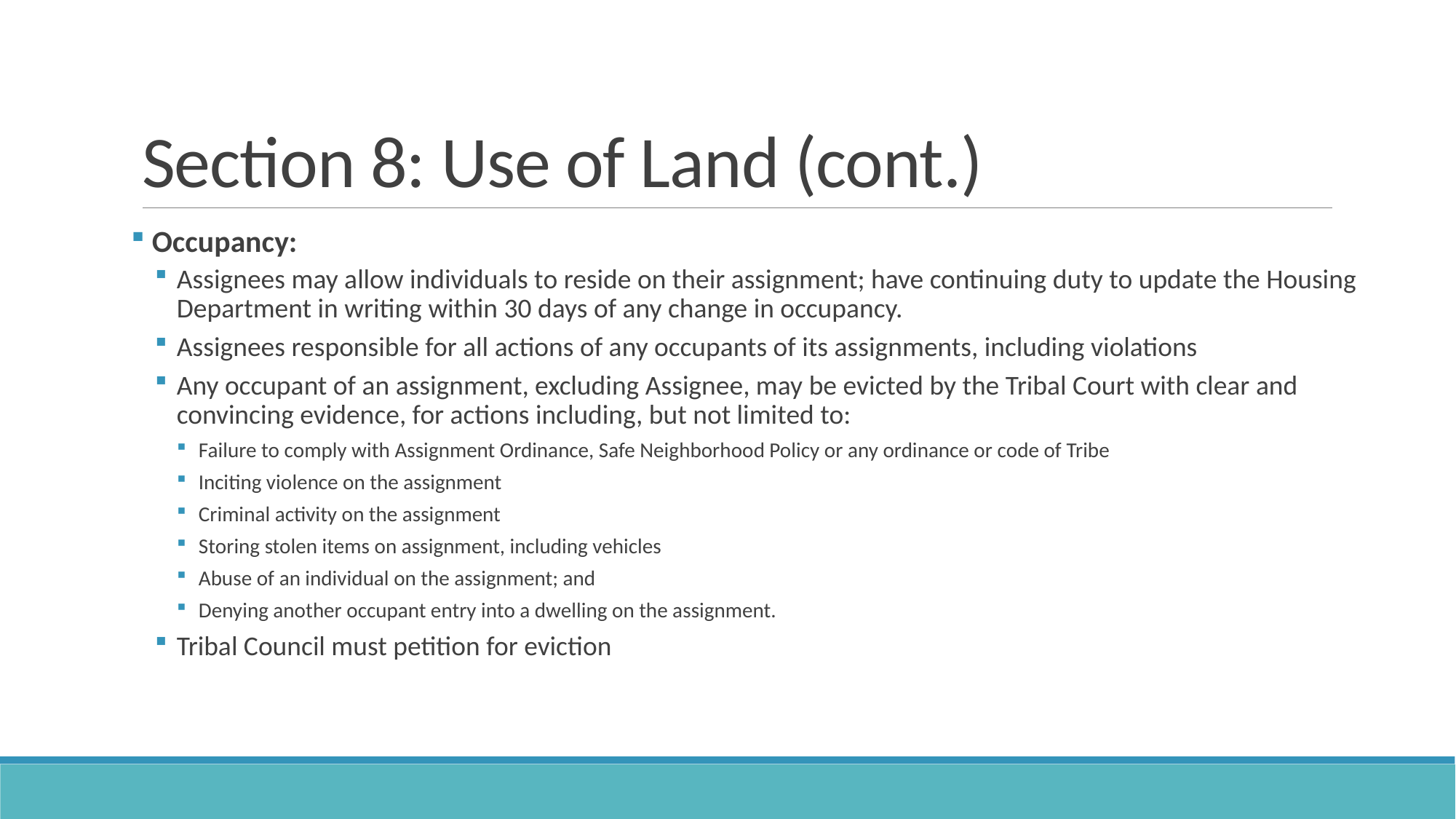

# Section 8: Use of Land (cont.)
 Occupancy:
Assignees may allow individuals to reside on their assignment; have continuing duty to update the Housing Department in writing within 30 days of any change in occupancy.
Assignees responsible for all actions of any occupants of its assignments, including violations
Any occupant of an assignment, excluding Assignee, may be evicted by the Tribal Court with clear and convincing evidence, for actions including, but not limited to:
Failure to comply with Assignment Ordinance, Safe Neighborhood Policy or any ordinance or code of Tribe
Inciting violence on the assignment
Criminal activity on the assignment
Storing stolen items on assignment, including vehicles
Abuse of an individual on the assignment; and
Denying another occupant entry into a dwelling on the assignment.
Tribal Council must petition for eviction